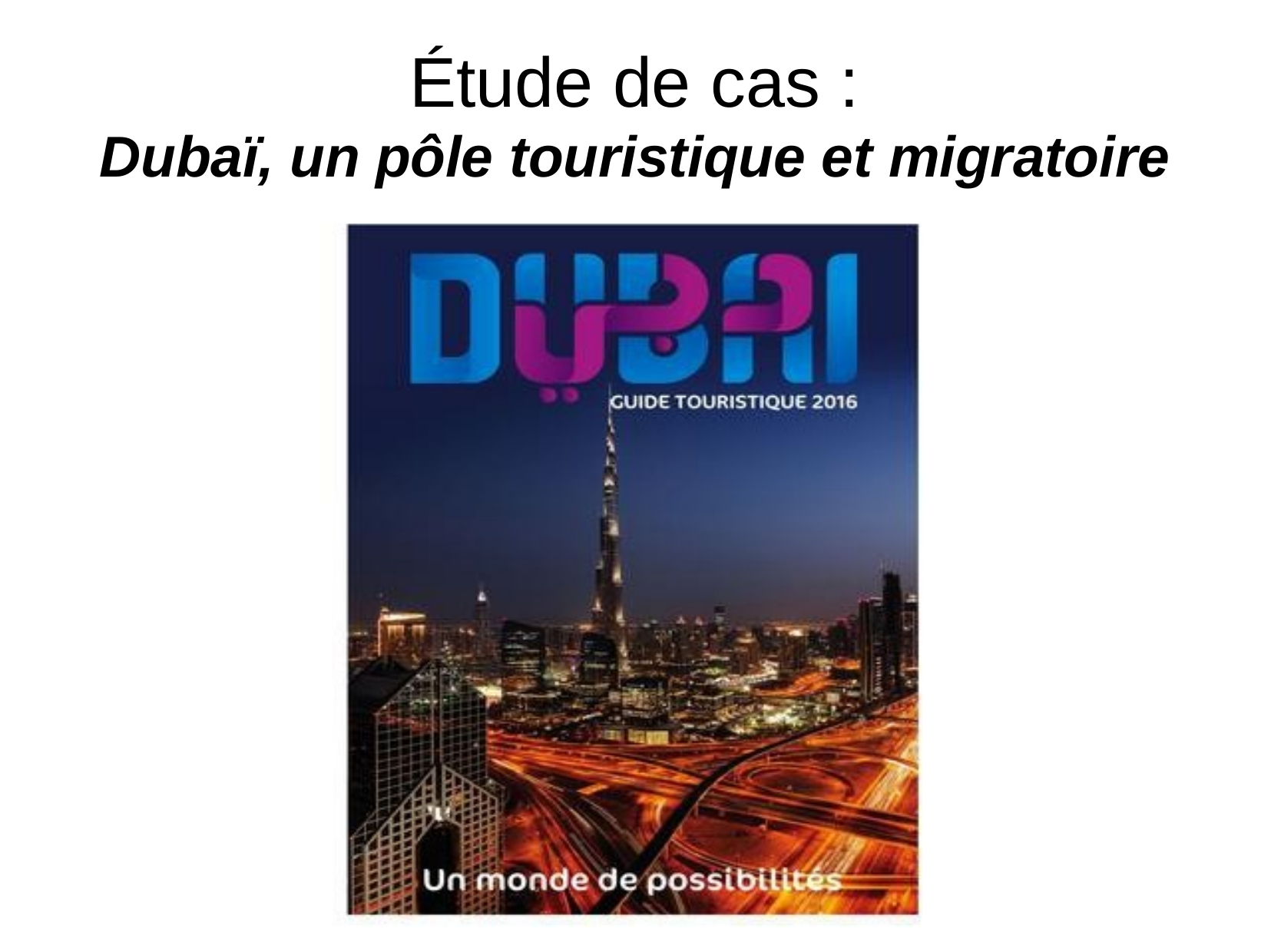

# Étude de cas :
Dubaï, un pôle touristique et migratoire